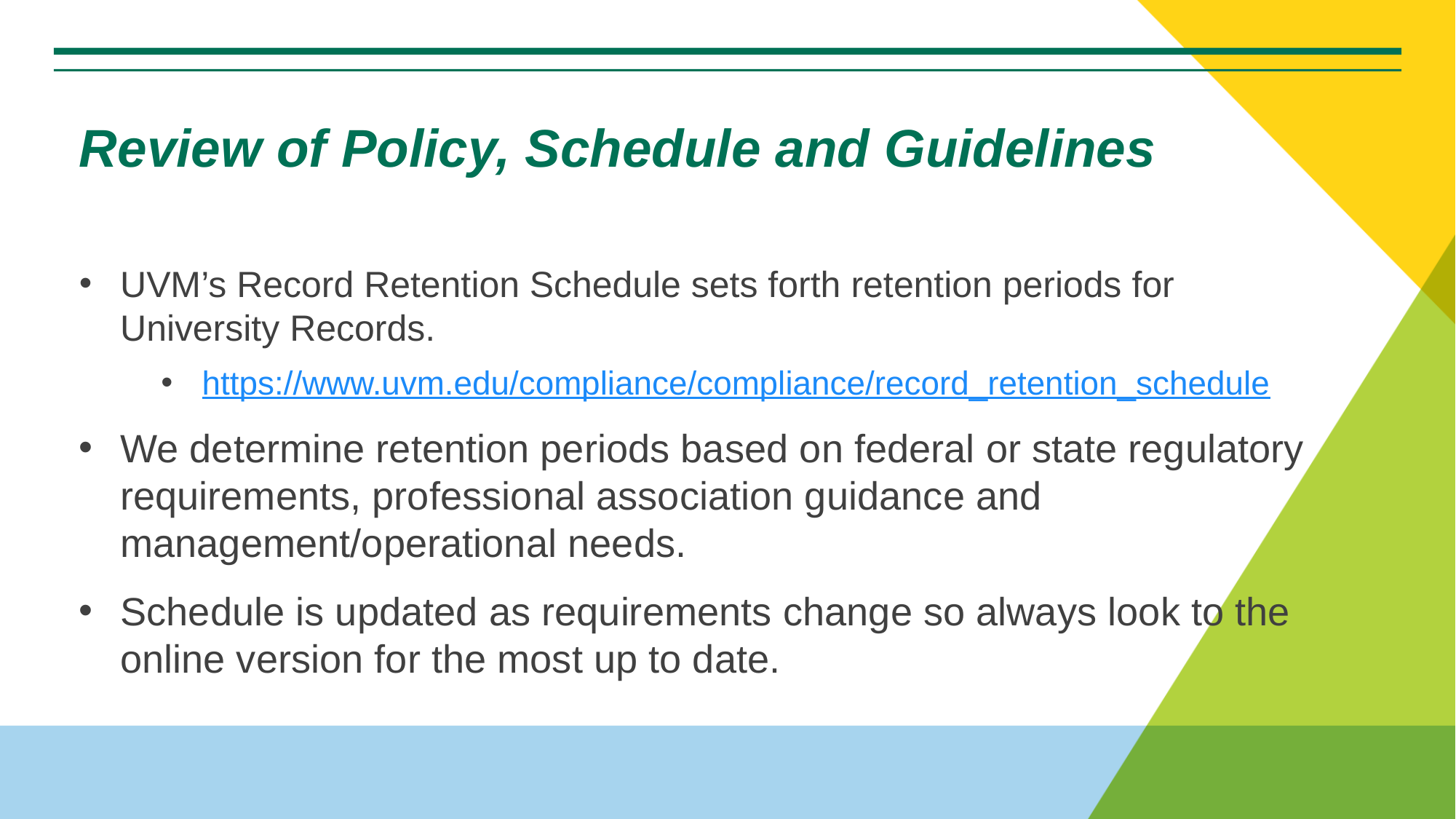

# Review of Policy, Schedule and Guidelines
UVM’s Record Retention Schedule sets forth retention periods for University Records.
https://www.uvm.edu/compliance/compliance/record_retention_schedule
We determine retention periods based on federal or state regulatory requirements, professional association guidance and management/operational needs.
Schedule is updated as requirements change so always look to the online version for the most up to date.